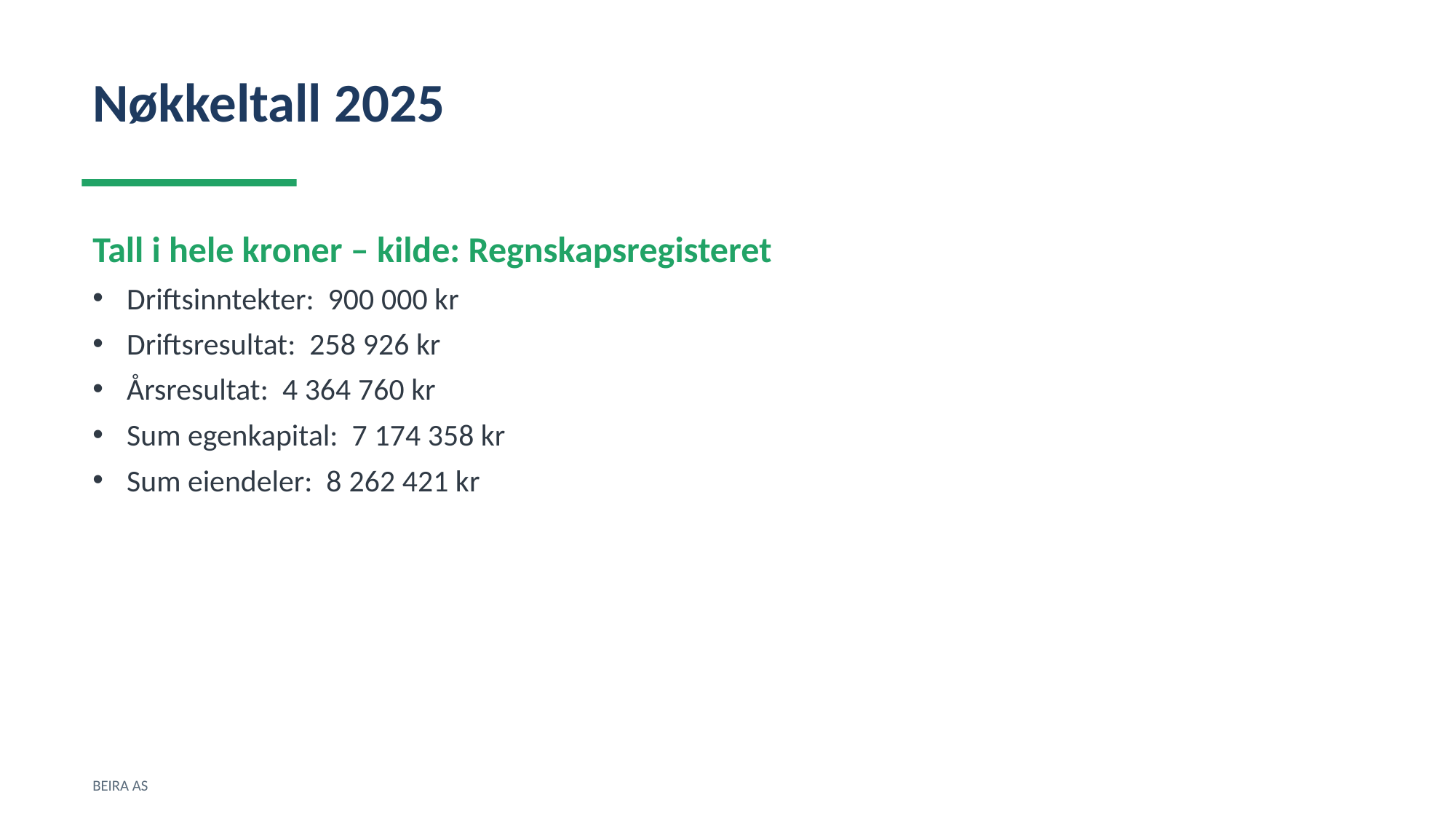

Nøkkeltall 2025

Tall i hele kroner – kilde: Regnskapsregisteret
Driftsinntekter:  900 000 kr
Driftsresultat:  258 926 kr
Årsresultat:  4 364 760 kr
Sum egenkapital:  7 174 358 kr
Sum eiendeler:  8 262 421 kr
BEIRA AS